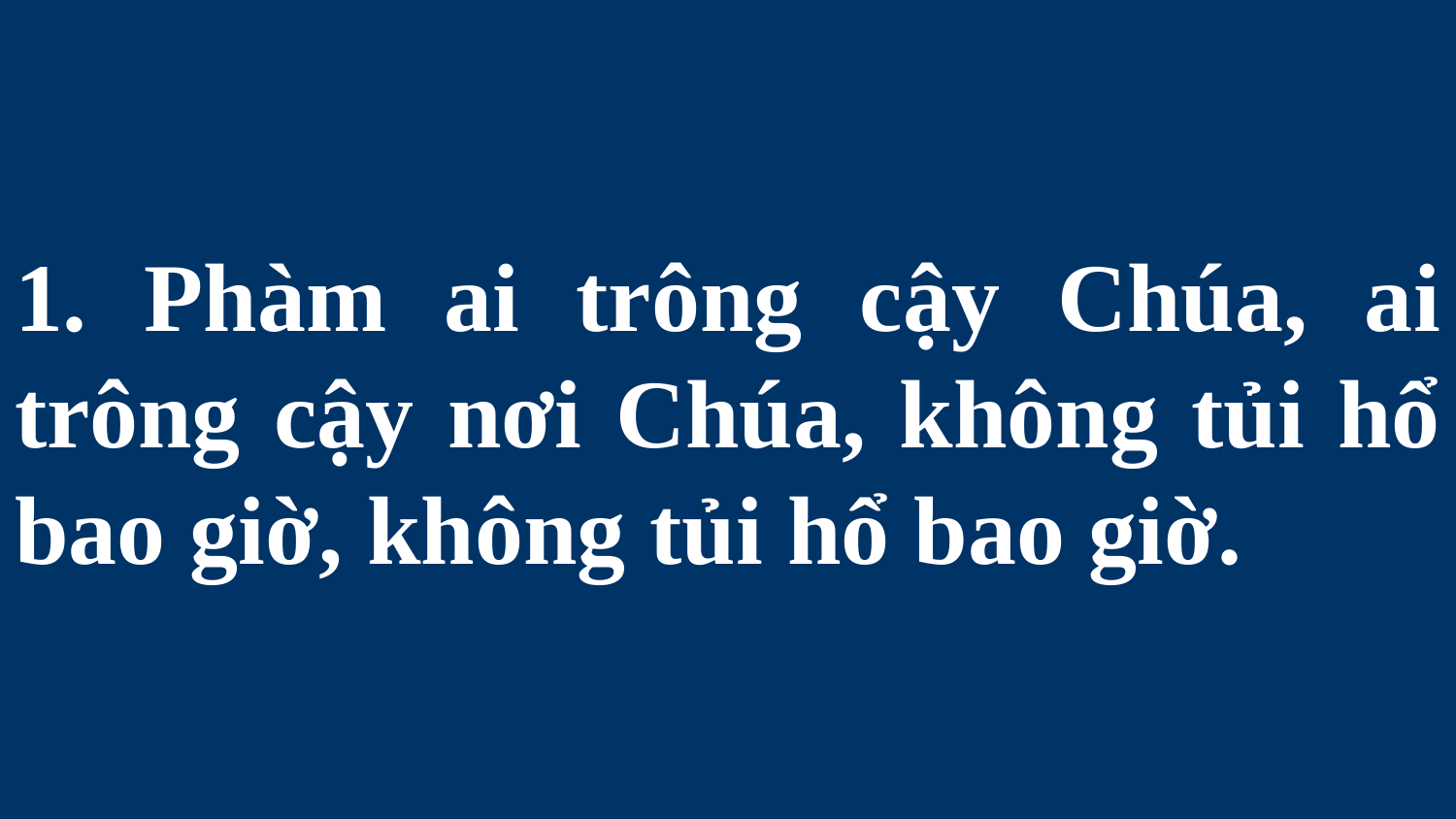

# 1. Phàm ai trông cậy Chúa, ai trông cậy nơi Chúa, không tủi hổ bao giờ, không tủi hổ bao giờ.